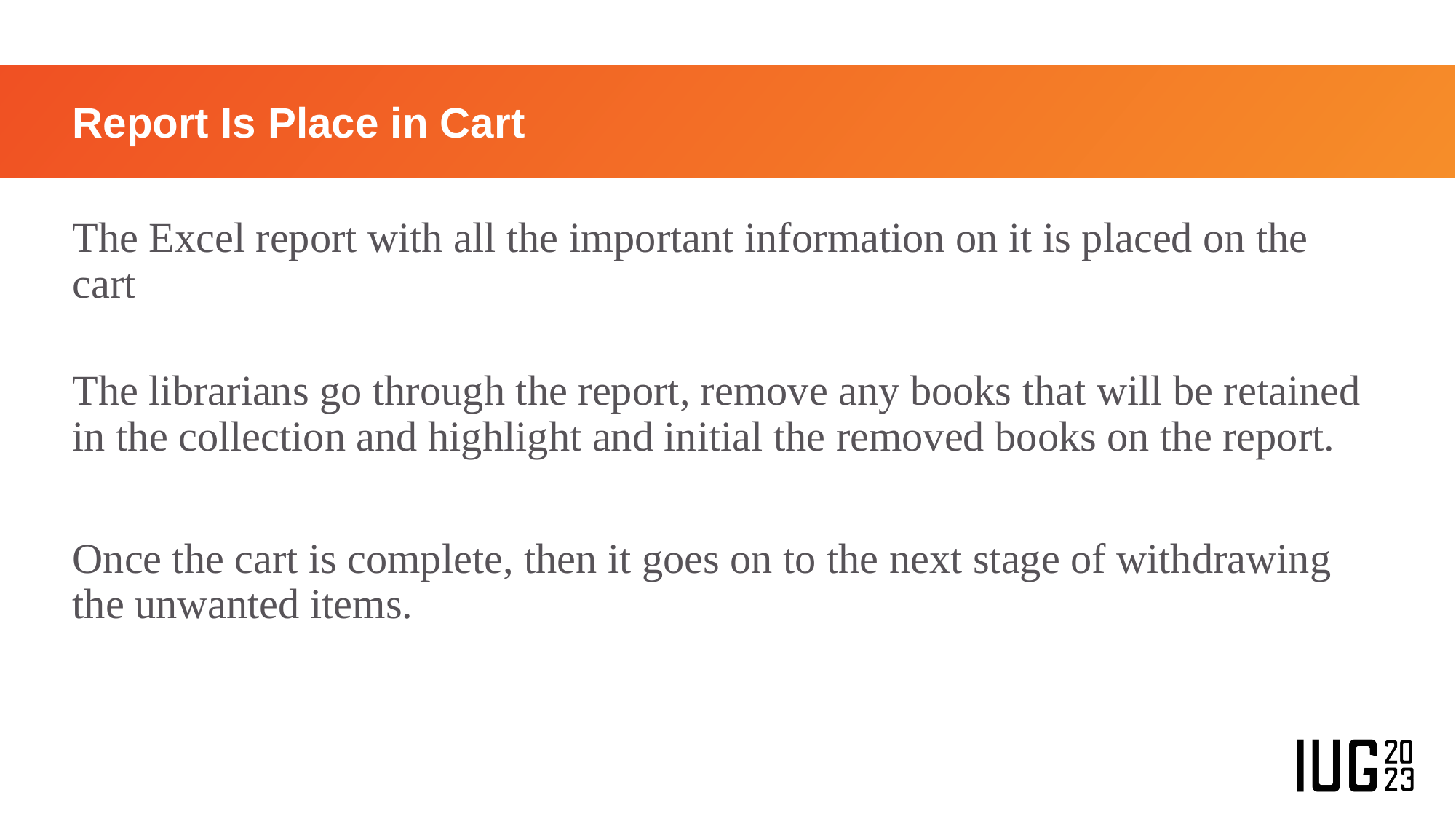

# Report Is Place in Cart
The Excel report with all the important information on it is placed on the cart
The librarians go through the report, remove any books that will be retained in the collection and highlight and initial the removed books on the report.

Once the cart is complete, then it goes on to the next stage of withdrawing the unwanted items.